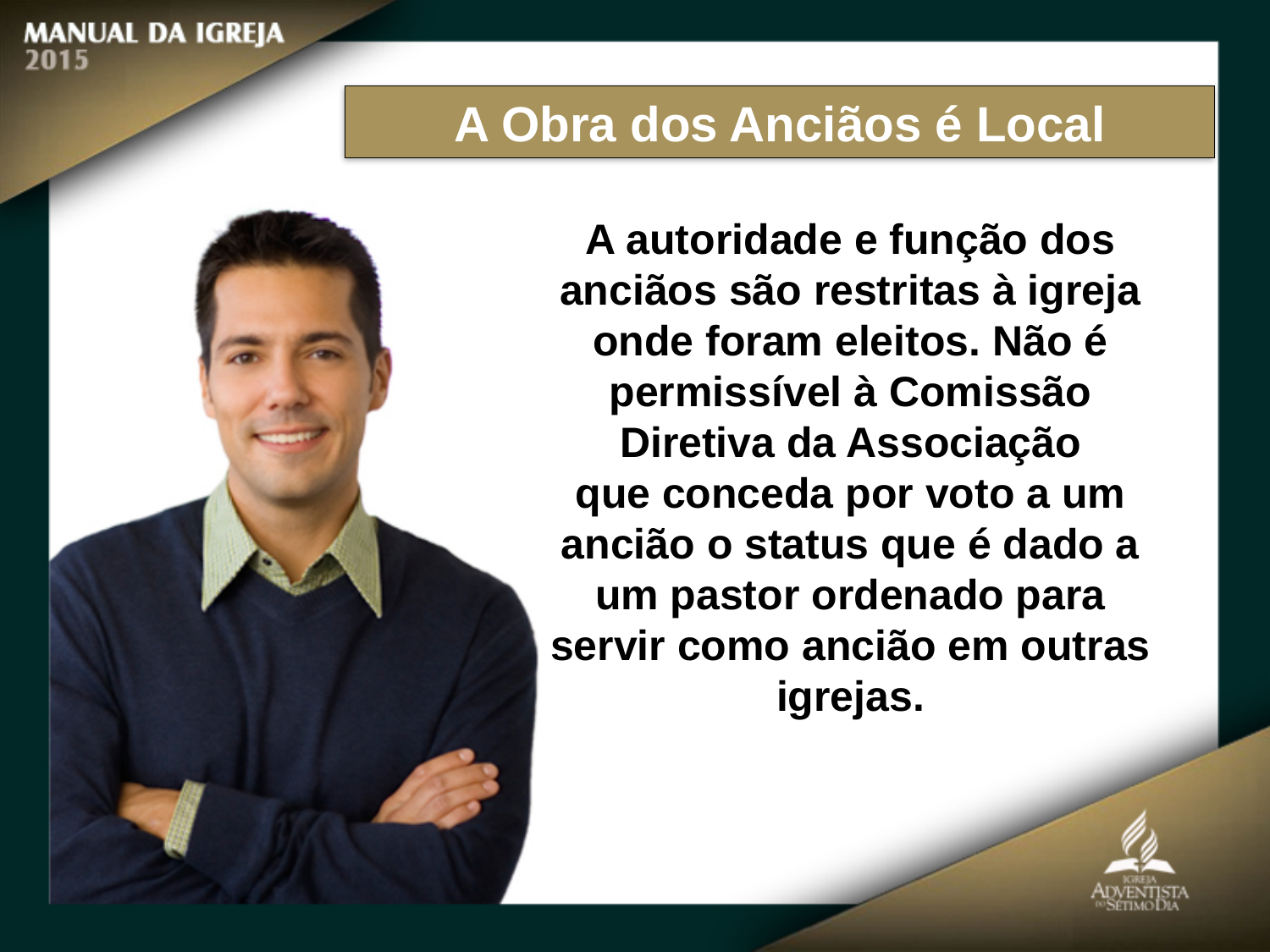

A Obra dos Anciãos é Local
A autoridade e função dos anciãos são restritas à igreja onde foram eleitos. Não é permissível à Comissão Diretiva da Associação
que conceda por voto a um ancião o status que é dado a um pastor ordenado para servir como ancião em outras igrejas.